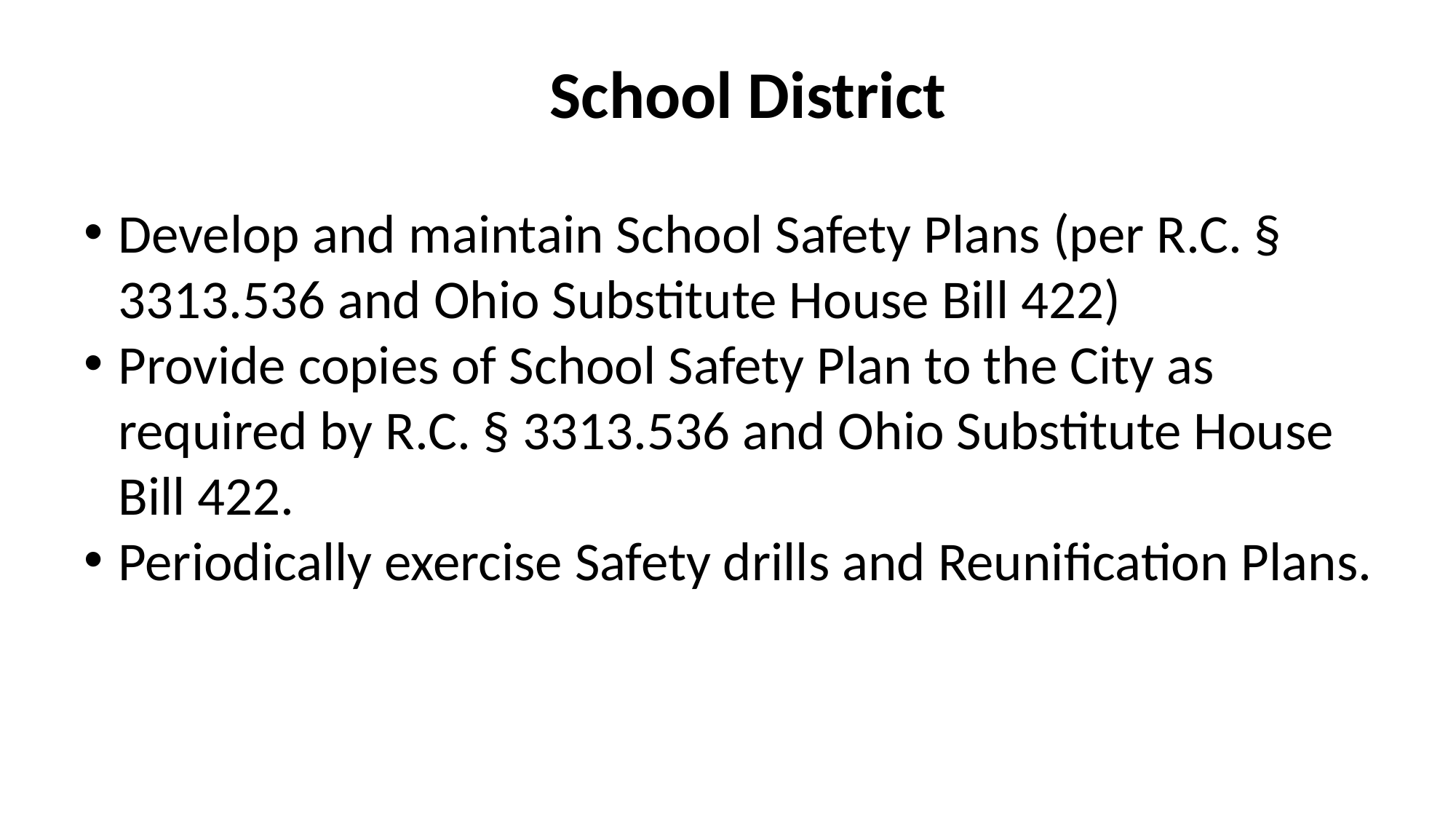

School District

Develop and maintain School Safety Plans (per R.C. § 3313.536 and Ohio Substitute House Bill 422)
Provide copies of School Safety Plan to the City as required by R.C. § 3313.536 and Ohio Substitute House Bill 422.
Periodically exercise Safety drills and Reunification Plans.